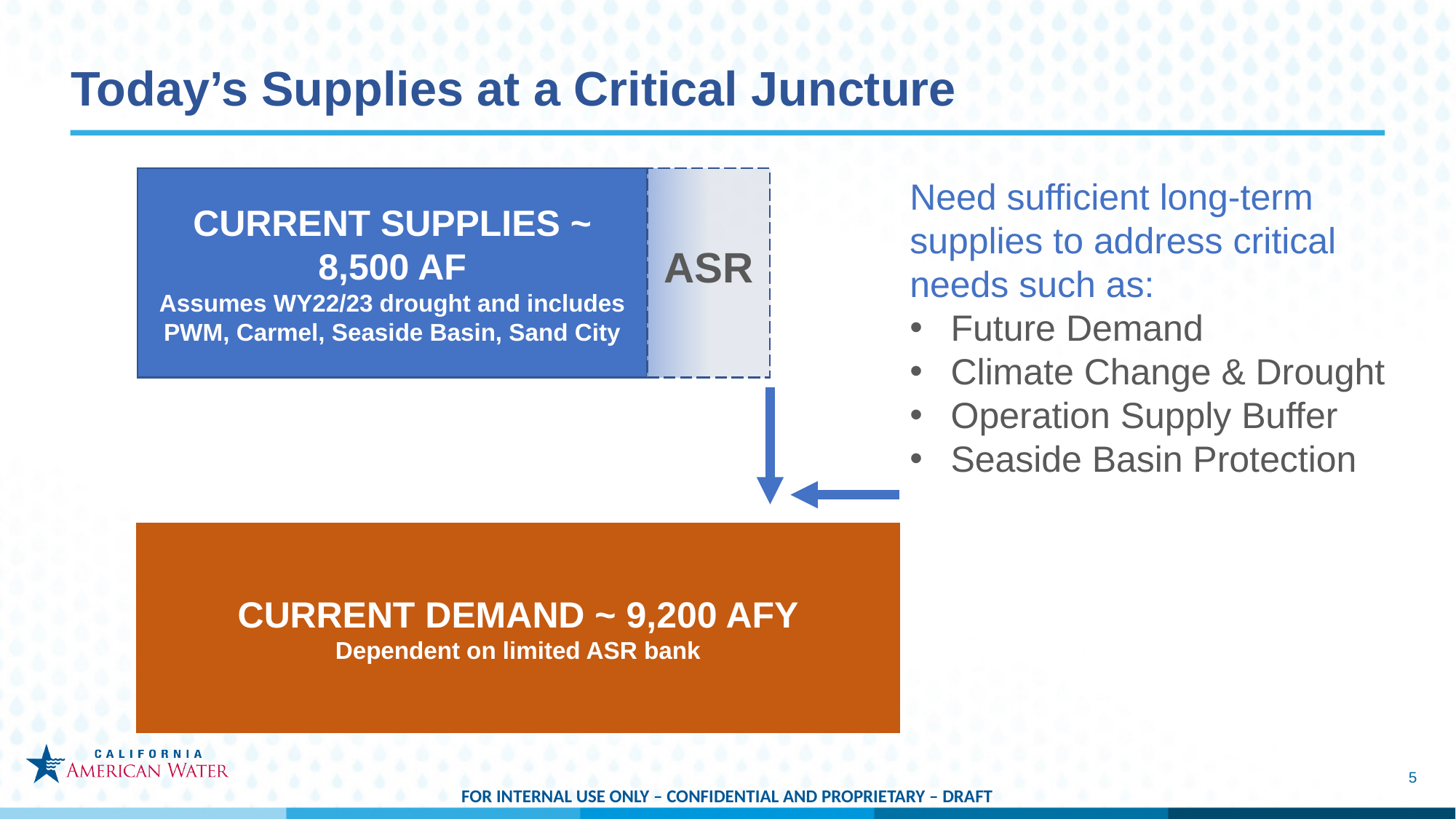

Today’s Supplies at a Critical Juncture

CURRENT SUPPLIES ~ 8,500 AF
Assumes WY22/23 drought and includes PWM, Carmel, Seaside Basin, Sand City

ASR
Need sufficient long-term supplies to address critical needs such as:
Future Demand
Climate Change & Drought
Operation Supply Buffer
Seaside Basin Protection

CURRENT DEMAND ~ 9,200 AFY
Dependent on limited ASR bank

FOR INTERNAL USE ONLY – CONFIDENTIAL AND PROPRIETARY – DRAFT